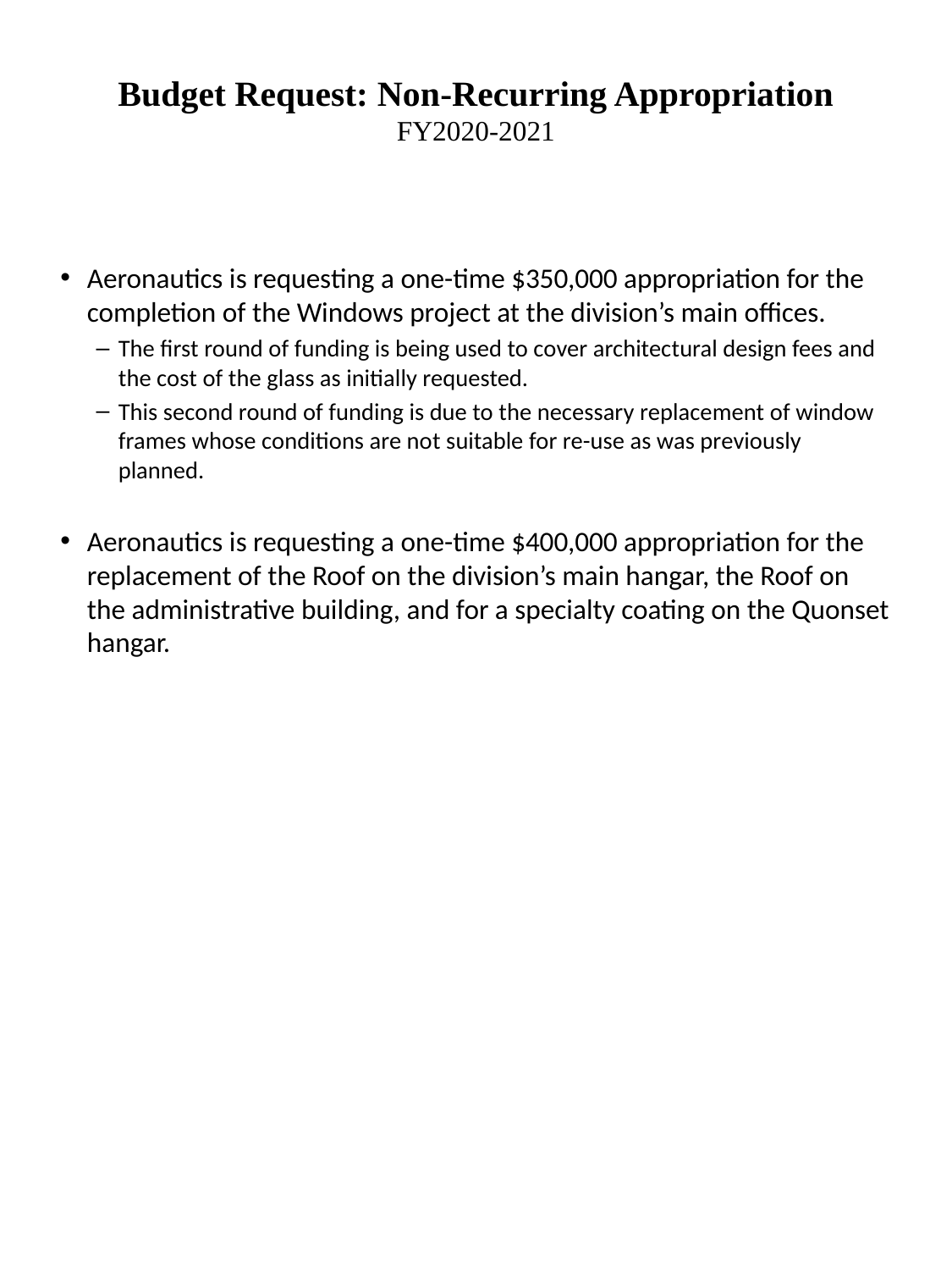

# Budget Request: Non-Recurring Appropriation FY2020-2021
Aeronautics is requesting a one-time $350,000 appropriation for the completion of the Windows project at the division’s main offices.
The first round of funding is being used to cover architectural design fees and the cost of the glass as initially requested.
This second round of funding is due to the necessary replacement of window frames whose conditions are not suitable for re-use as was previously planned.

Aeronautics is requesting a one-time $400,000 appropriation for the replacement of the Roof on the division’s main hangar, the Roof on the administrative building, and for a specialty coating on the Quonset hangar.